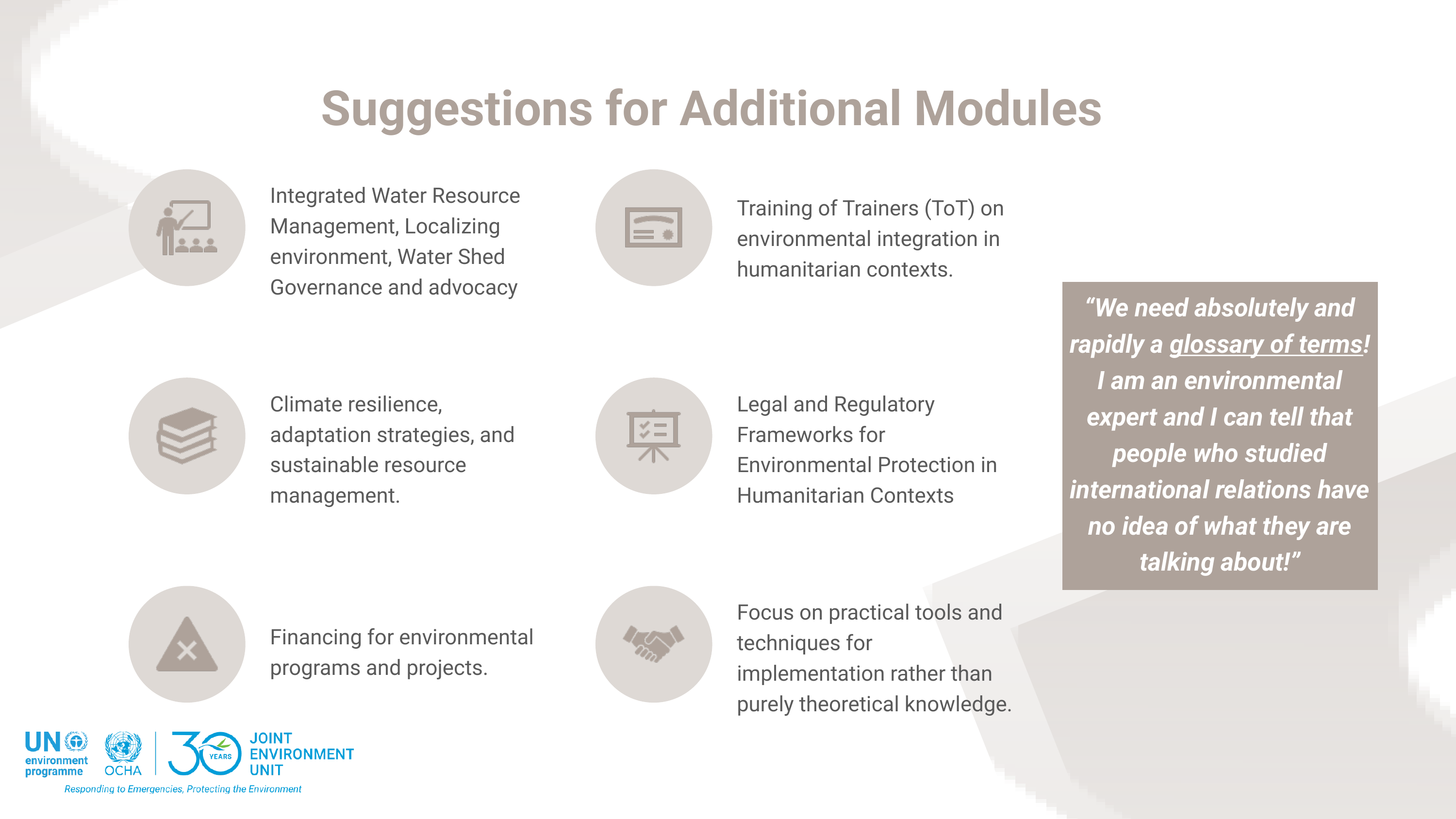

Suggestions for Additional Modules

Integrated Water Resource Management, Localizing environment, Water Shed Governance and advocacy
Training of Trainers (ToT) on environmental integration in humanitarian contexts.

“We need absolutely and rapidly a glossary of terms! I am an environmental expert and I can tell that people who studied international relations have no idea of what they are talking about!”

Climate resilience, adaptation strategies, and sustainable resource management.
Legal and Regulatory Frameworks for Environmental Protection in Humanitarian Contexts

Focus on practical tools and techniques for implementation rather than purely theoretical knowledge.

Financing for environmental programs and projects.